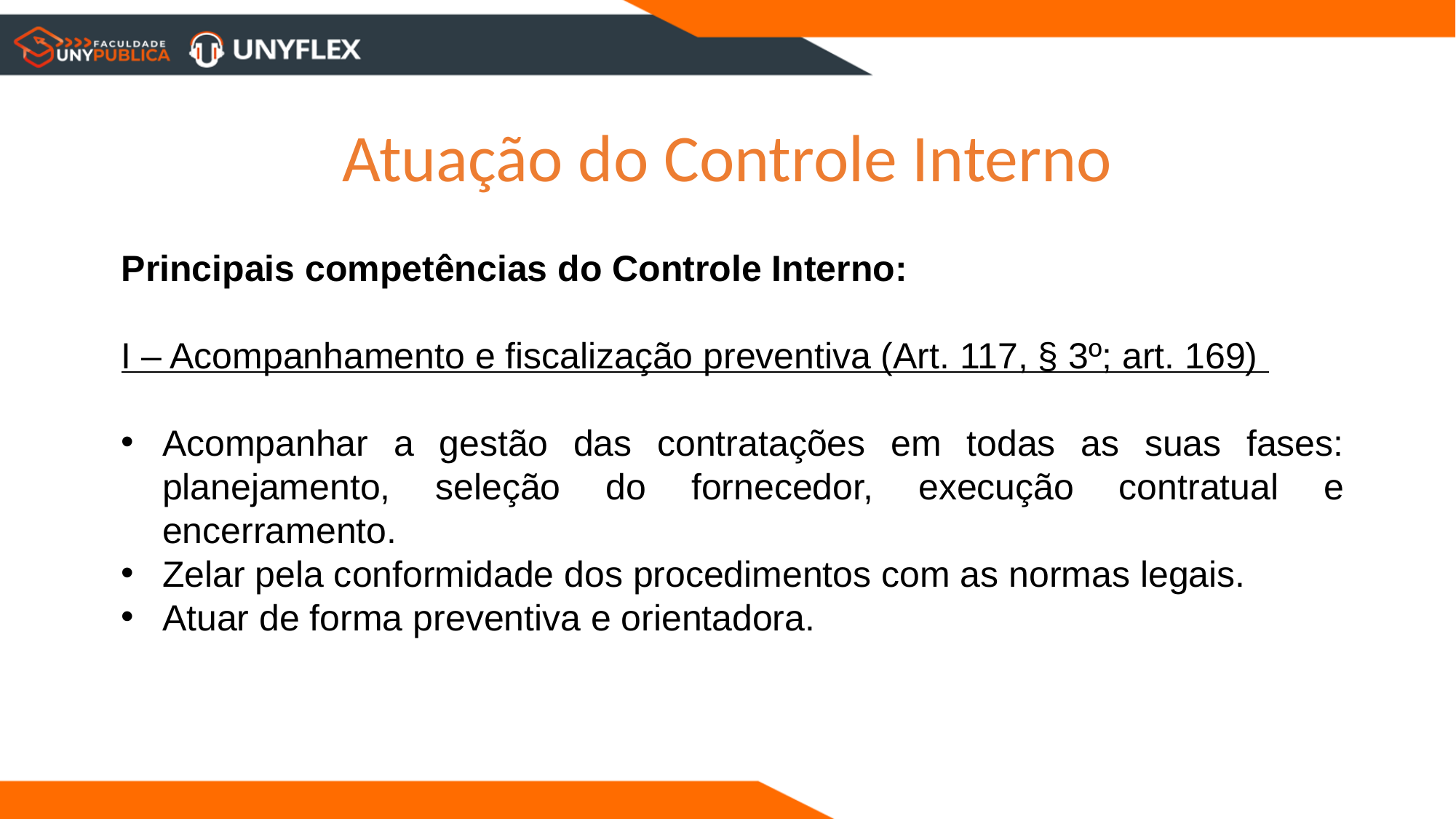

Atuação do Controle Interno
Principais competências do Controle Interno:

I – Acompanhamento e fiscalização preventiva (Art. 117, § 3º; art. 169)

Acompanhar a gestão das contratações em todas as suas fases: planejamento, seleção do fornecedor, execução contratual e encerramento.
Zelar pela conformidade dos procedimentos com as normas legais.
Atuar de forma preventiva e orientadora.